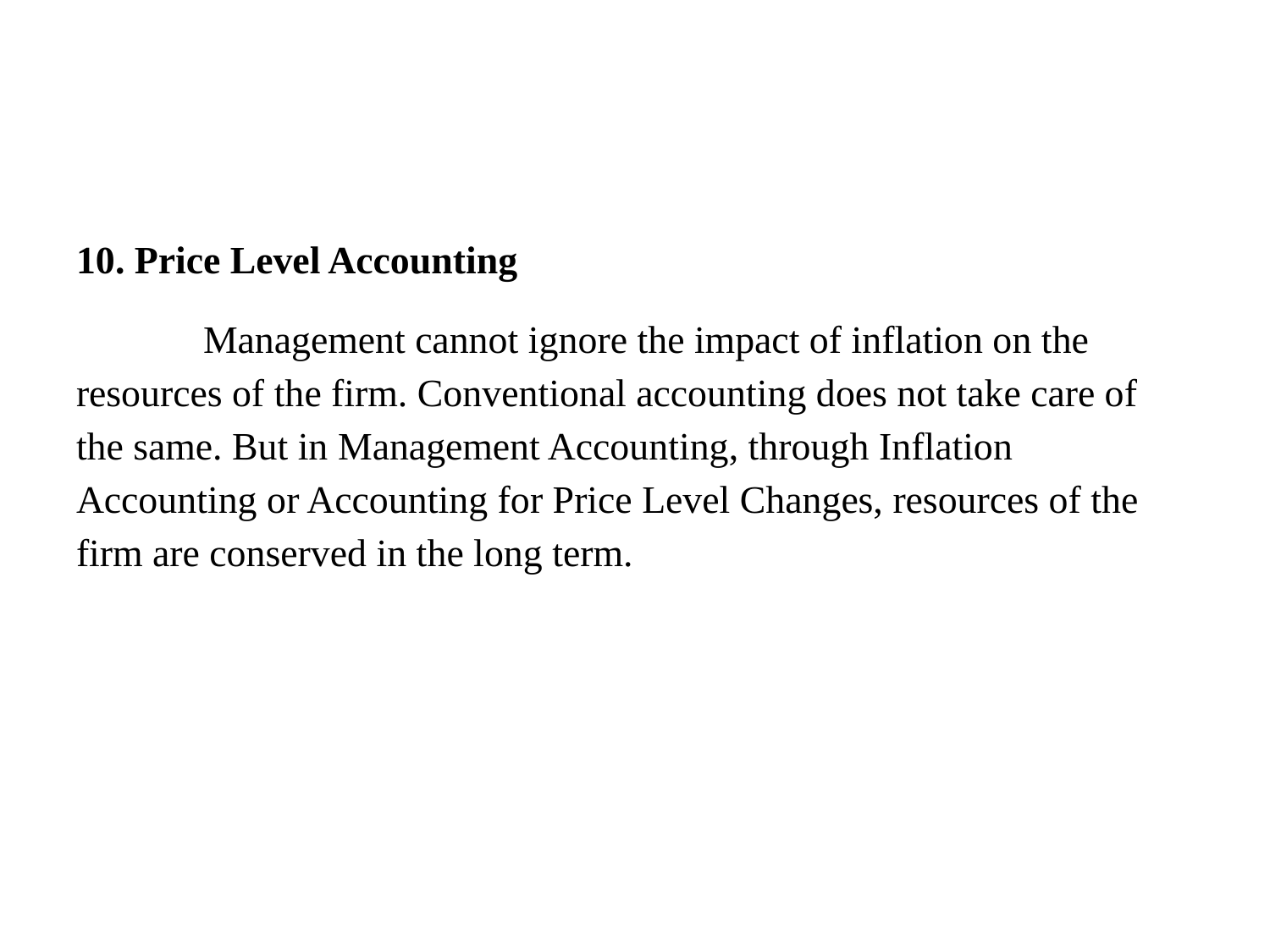

#
10. Price Level Accounting
	Management cannot ignore the impact of inflation on the resources of the firm. Conventional accounting does not take care of the same. But in Management Accounting, through Inflation Accounting or Accounting for Price Level Changes, resources of the firm are conserved in the long term.